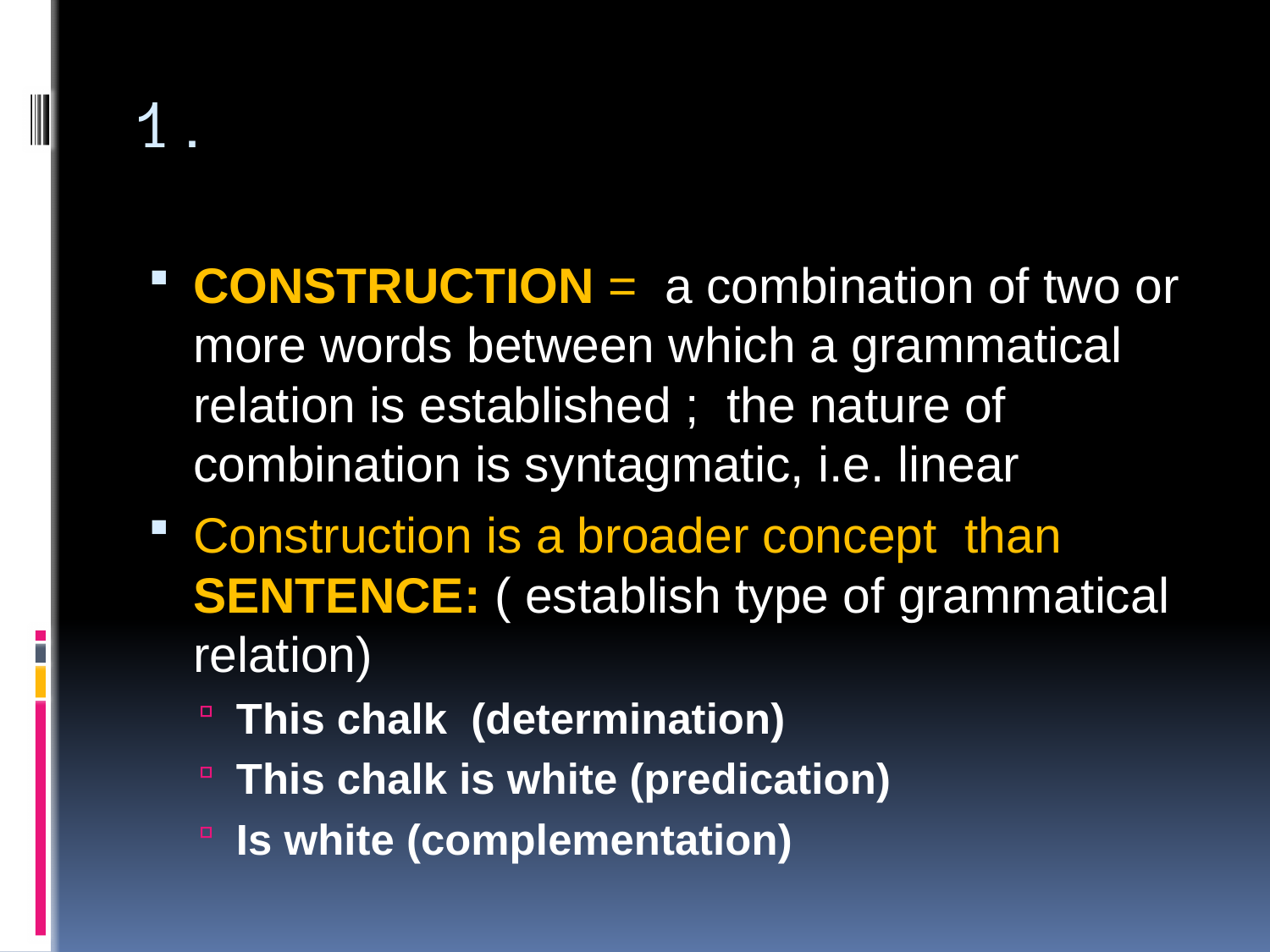

# 1.
CONSTRUCTION =  a combination of two or more words between which a grammatical relation is established ;  the nature of combination is syntagmatic, i.e. linear
Construction is a broader concept  than SENTENCE: ( establish type of grammatical relation)
This chalk  (determination)
This chalk is white (predication)
Is white (complementation)